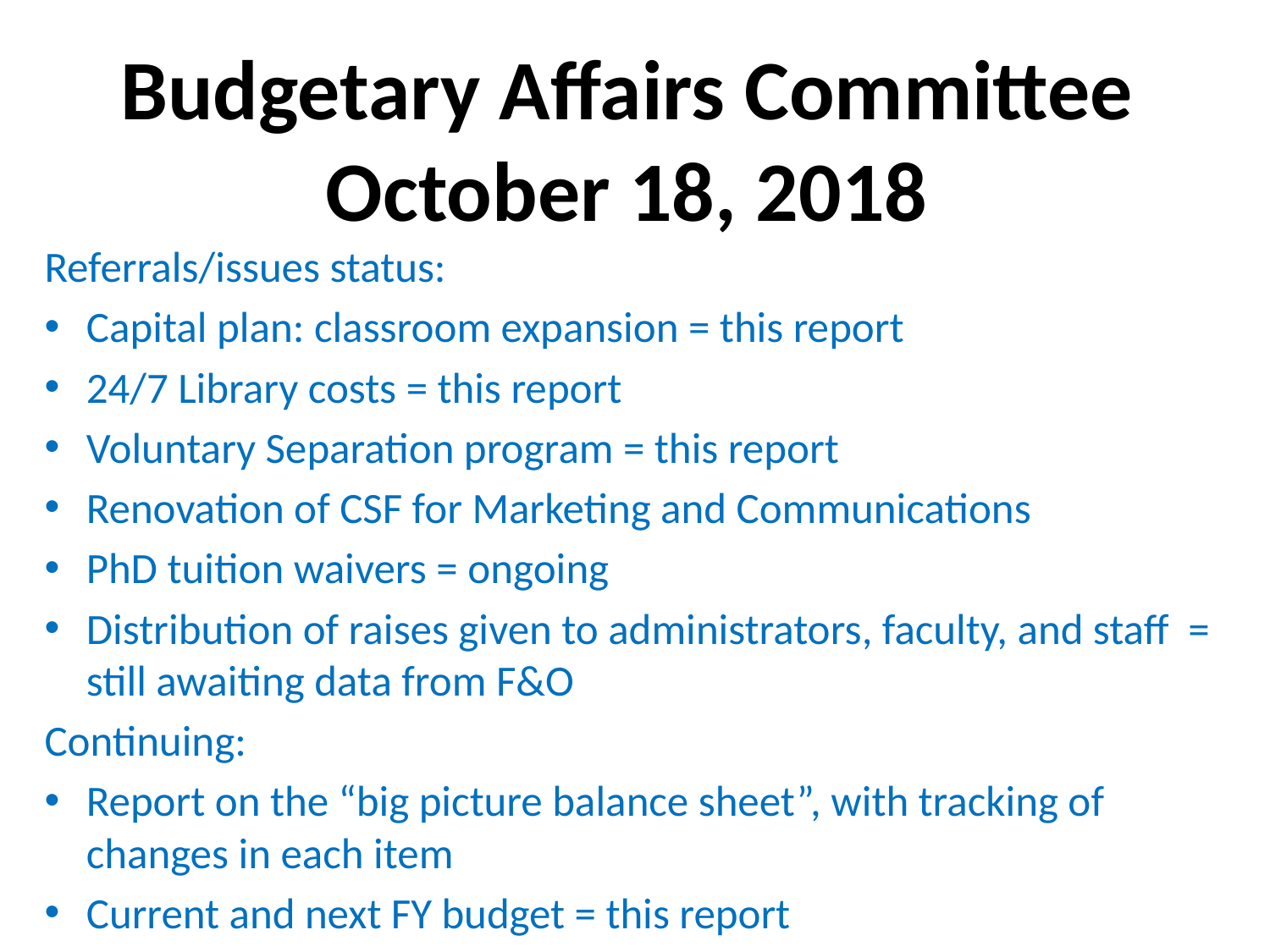

Budgetary Affairs Committee
October 18, 2018
Referrals/issues status:
Capital plan: classroom expansion = this report
24/7 Library costs = this report
Voluntary Separation program = this report
Renovation of CSF for Marketing and Communications
PhD tuition waivers = ongoing
Distribution of raises given to administrators, faculty, and staff  = still awaiting data from F&O
Continuing:
Report on the “big picture balance sheet”, with tracking of changes in each item
Current and next FY budget = this report